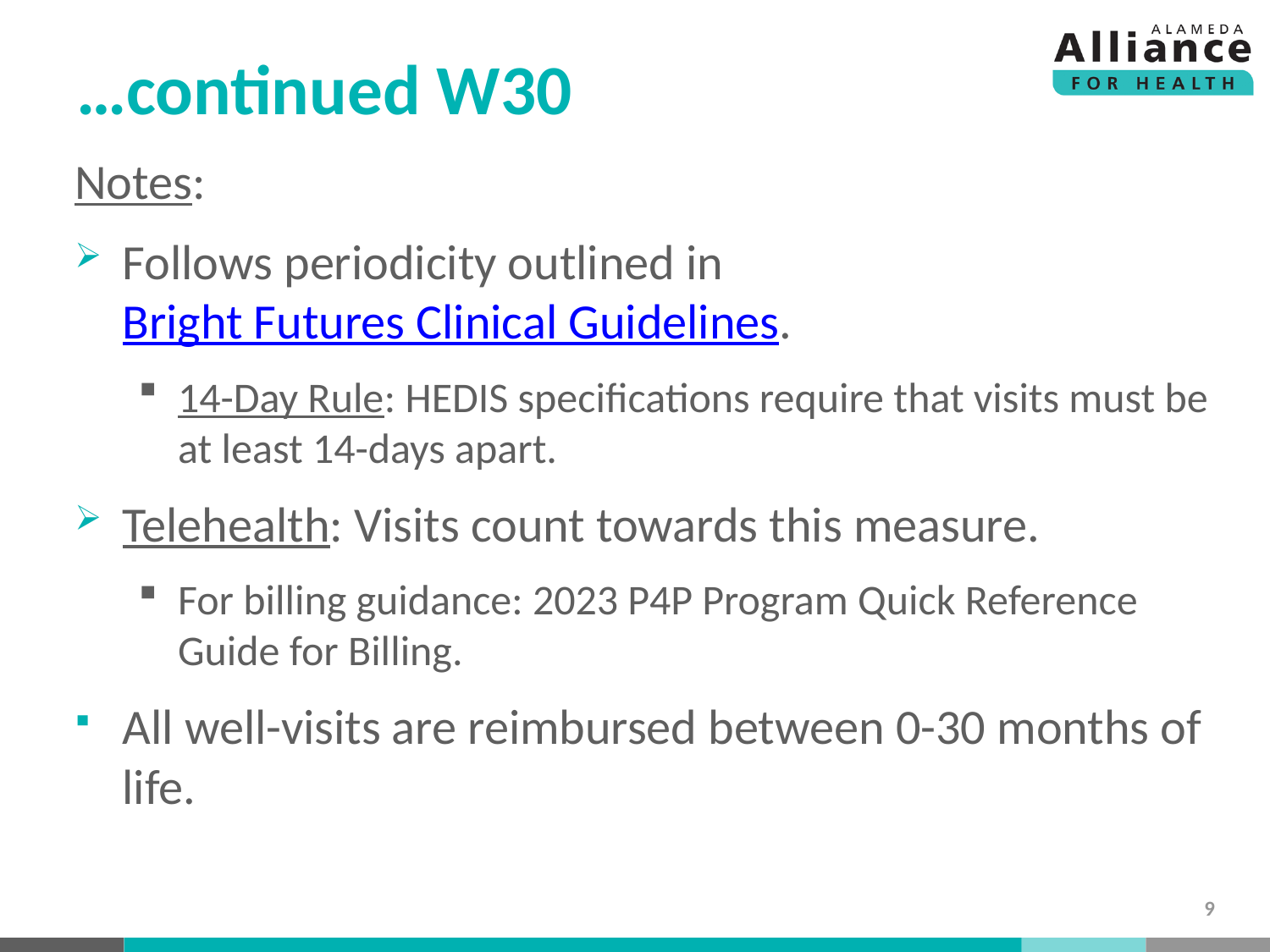

# …continued W30
Notes:
Follows periodicity outlined in Bright Futures Clinical Guidelines.
14-Day Rule: HEDIS specifications require that visits must be at least 14-days apart.
Telehealth: Visits count towards this measure.
For billing guidance: 2023 P4P Program Quick Reference Guide for Billing.
All well-visits are reimbursed between 0-30 months of life.
9